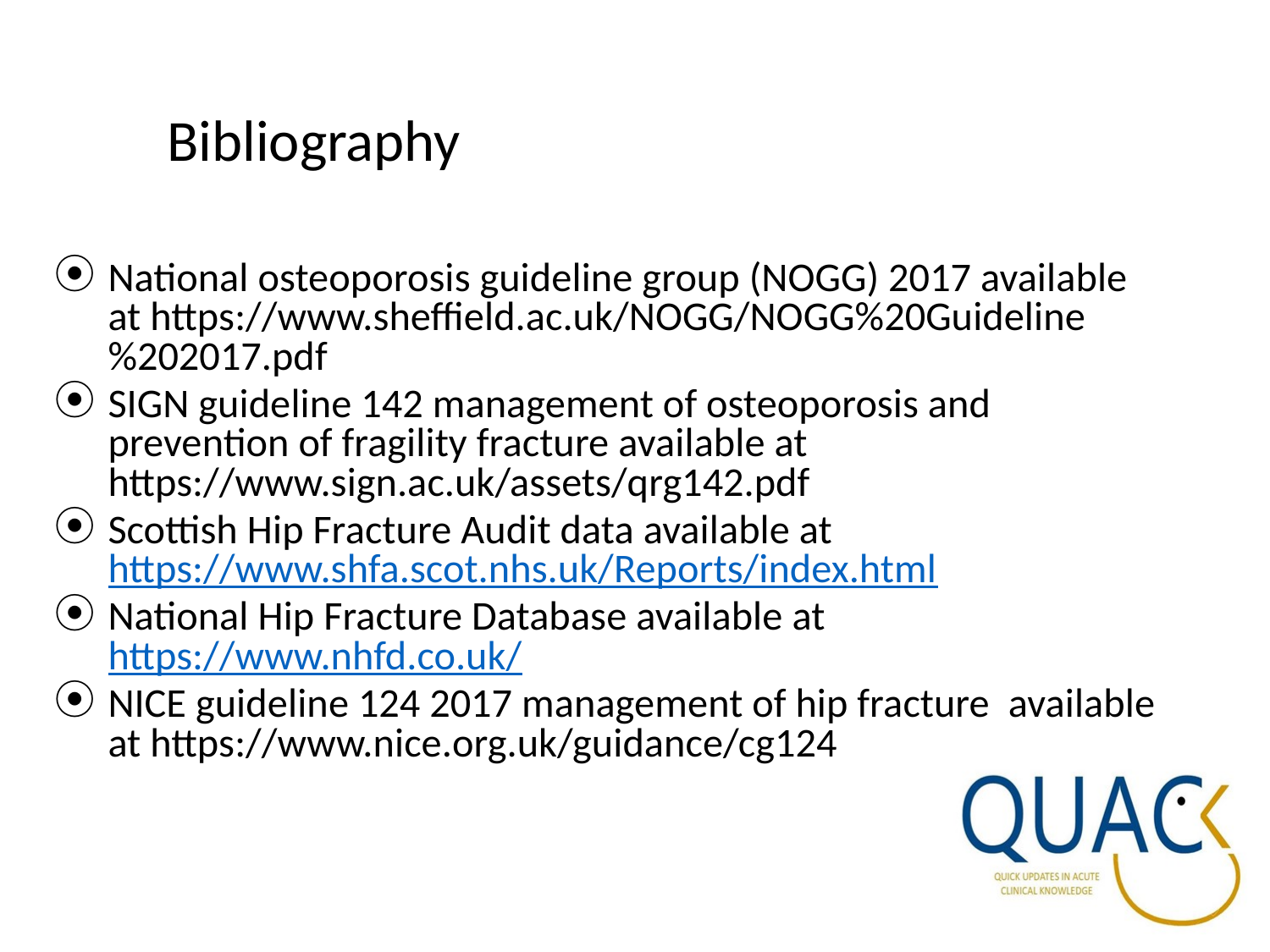

# Bibliography
National osteoporosis guideline group (NOGG) 2017 available at https://www.sheffield.ac.uk/NOGG/NOGG%20Guideline%202017.pdf
SIGN guideline 142 management of osteoporosis and prevention of fragility fracture available at https://www.sign.ac.uk/assets/qrg142.pdf
Scottish Hip Fracture Audit data available at https://www.shfa.scot.nhs.uk/Reports/index.html
National Hip Fracture Database available at https://www.nhfd.co.uk/
NICE guideline 124 2017 management of hip fracture  available at https://www.nice.org.uk/guidance/cg124